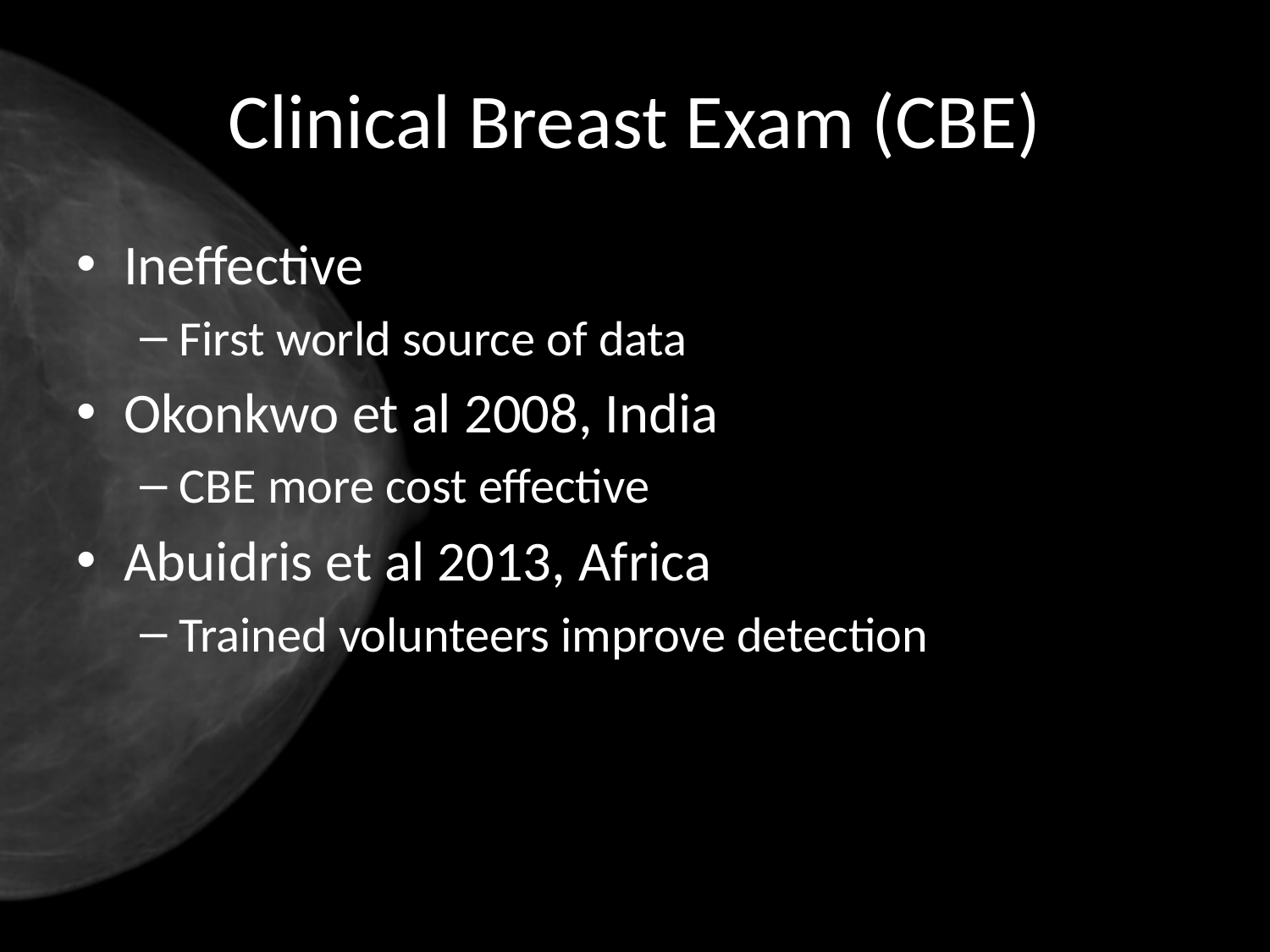

# Clinical Breast Exam (CBE)
Ineffective
First world source of data
Okonkwo et al 2008, India
CBE more cost effective
Abuidris et al 2013, Africa
Trained volunteers improve detection